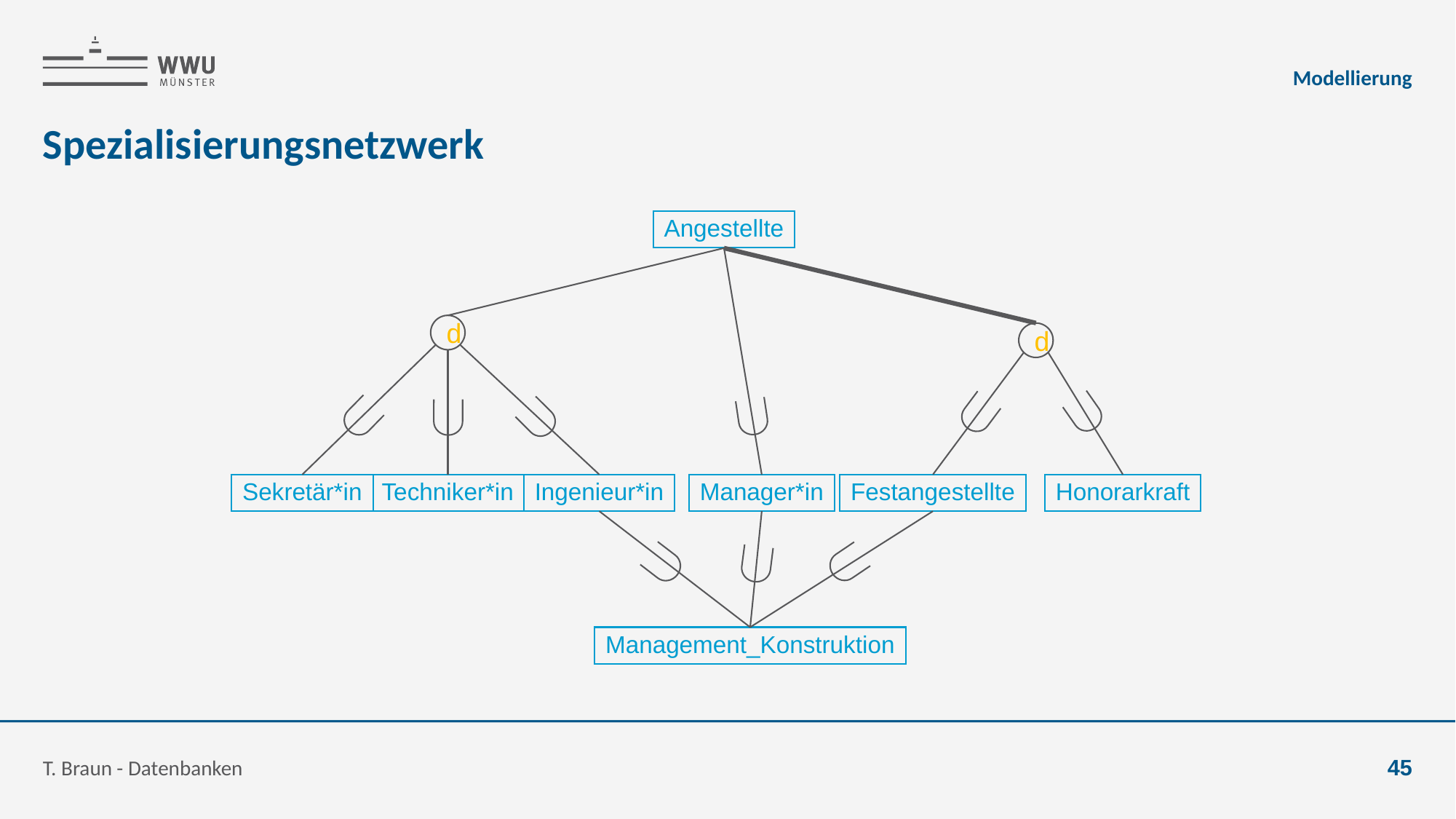

Modellierung
# Spezialisierungsnetzwerk
Angestellte
d

Sekretär*in
Techniker*in
Ingenieur*in

Manager*in
d

Festangestellte
Honorarkraft
Management_Konstruktion

T. Braun - Datenbanken
45